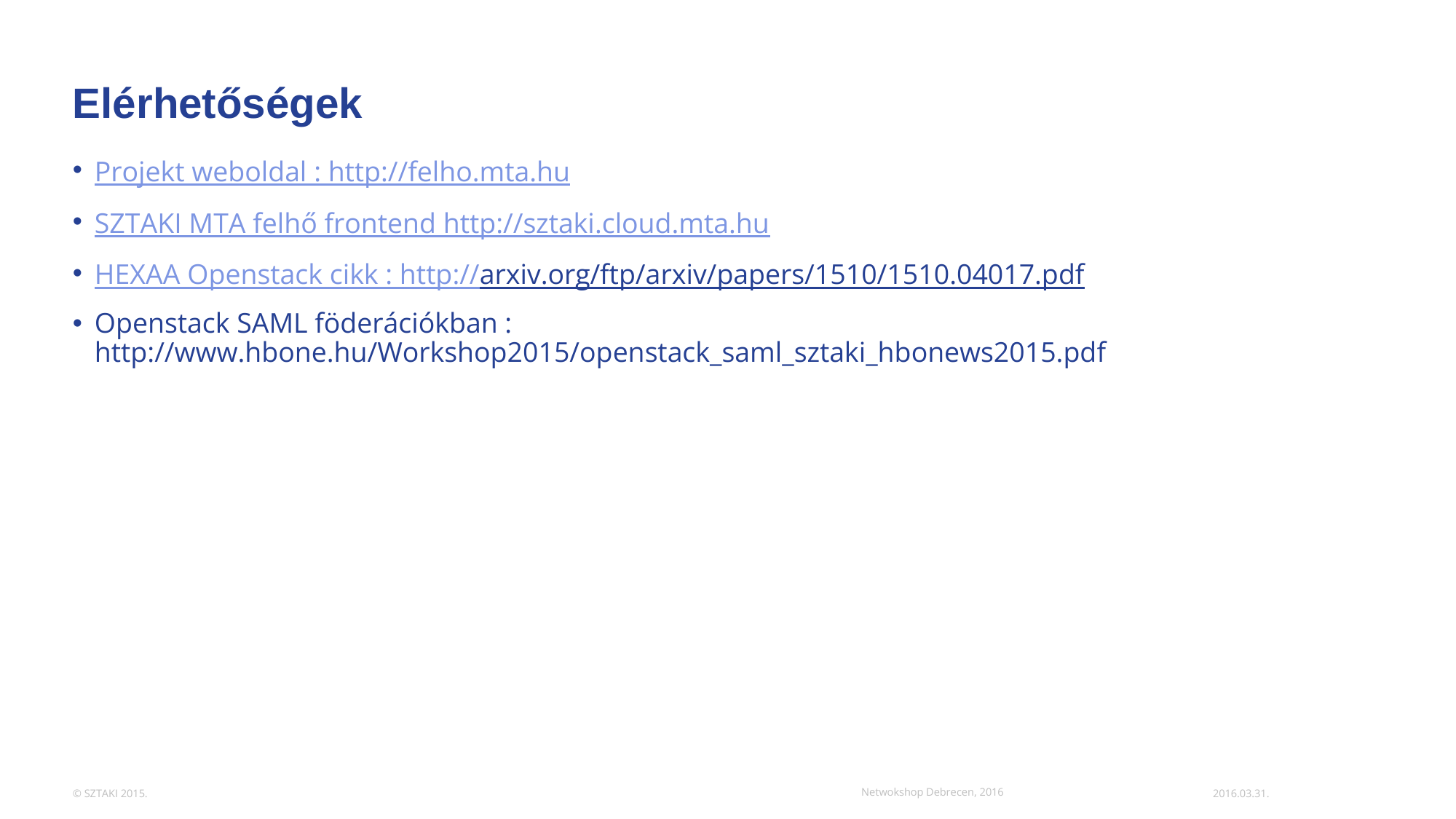

# Elérhetőségek
Projekt weboldal : http://felho.mta.hu
SZTAKI MTA felhő frontend http://sztaki.cloud.mta.hu
HEXAA Openstack cikk : http://arxiv.org/ftp/arxiv/papers/1510/1510.04017.pdf
Openstack SAML föderációkban : http://www.hbone.hu/Workshop2015/openstack_saml_sztaki_hbonews2015.pdf

Netwokshop Debrecen, 2016
2016.03.31.